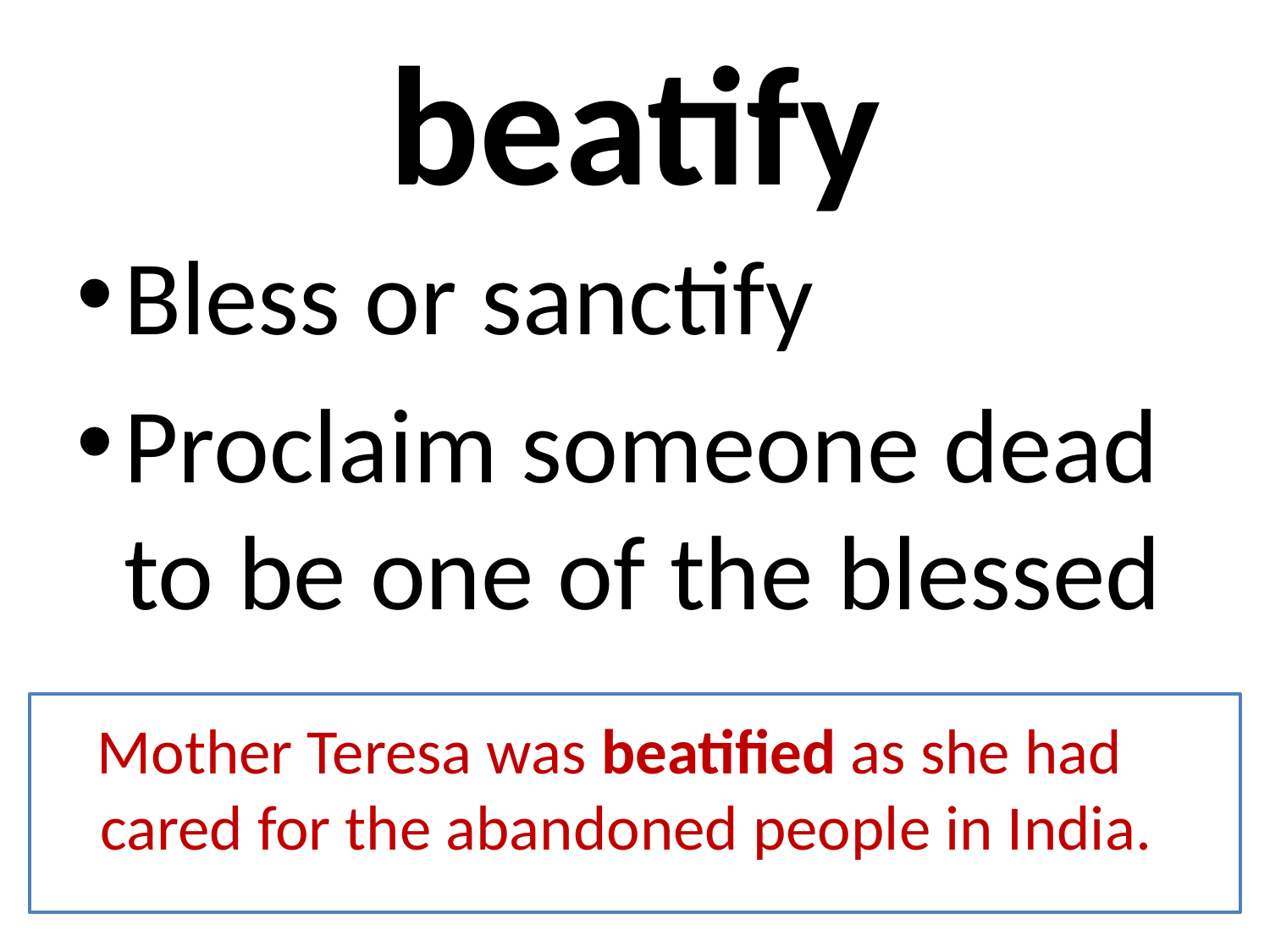

# beatify
Bless or sanctify
Proclaim someone dead to be one of the blessed

    Mother Teresa was beatified as she had cared for the abandoned people in India.